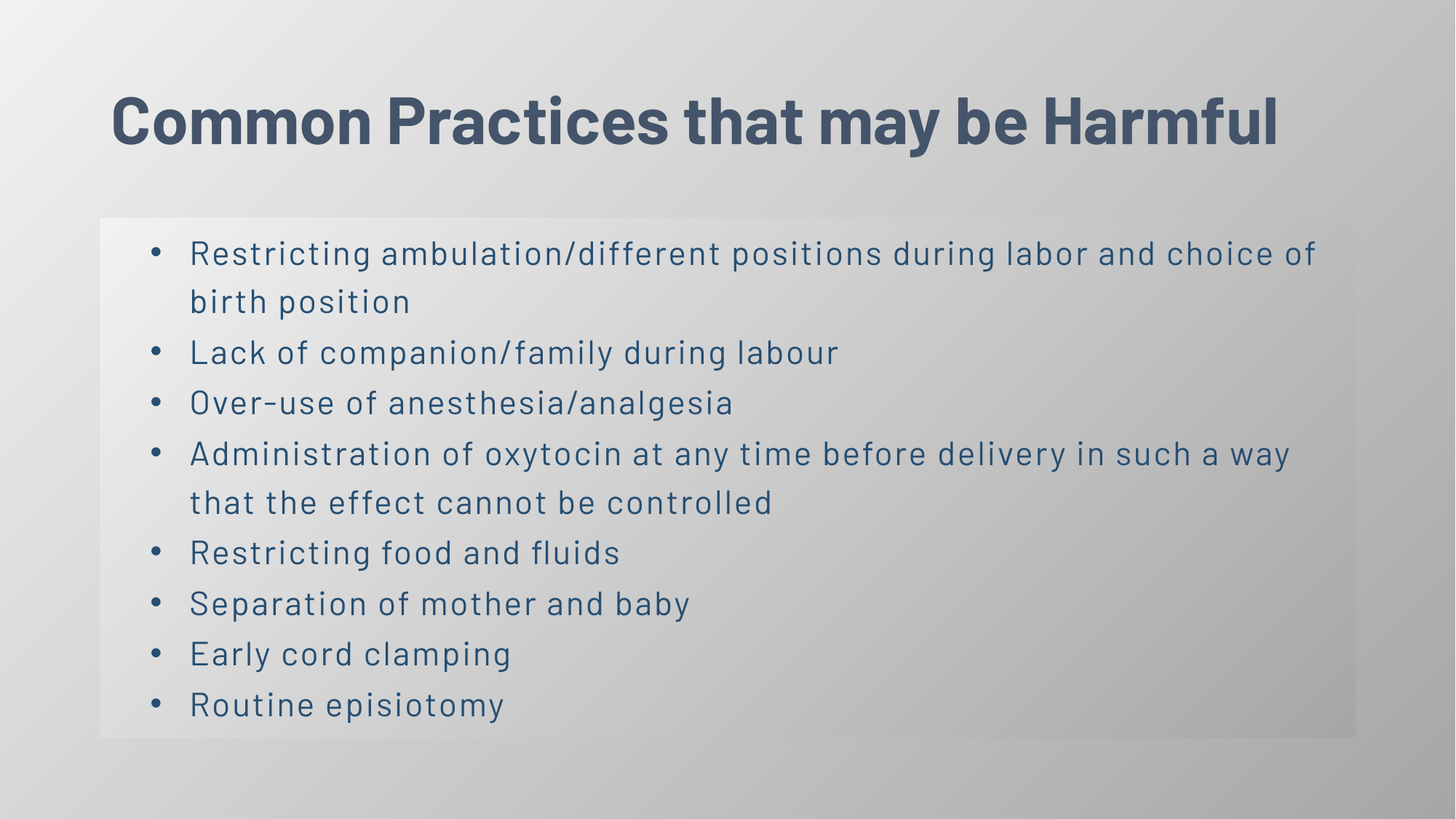

# Common Practices that may be Harmful
Restricting ambulation/different positions during labor and choice of birth position
Lack of companion/family during labour
Over-use of anesthesia/analgesia
Administration of oxytocin at any time before delivery in such a way that the effect cannot be controlled
Restricting food and fluids
Separation of mother and baby
Early cord clamping
Routine episiotomy